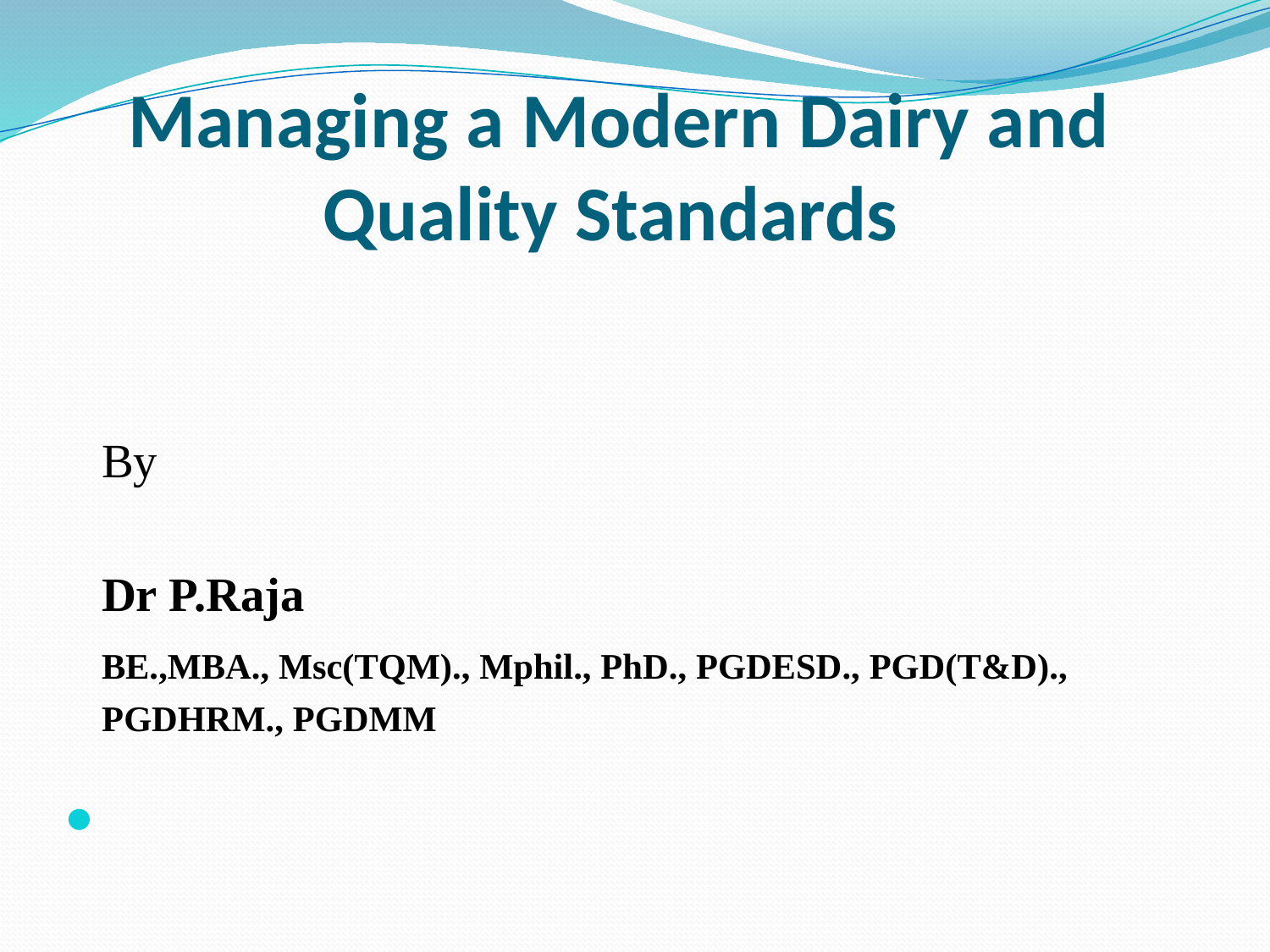

# Managing a Modern Dairy and Quality Standards
   By

   Dr P.Raja
   BE.,MBA., Msc(TQM)., Mphil., PhD., PGDESD., PGD(T&D).,
    PGDHRM., PGDMM